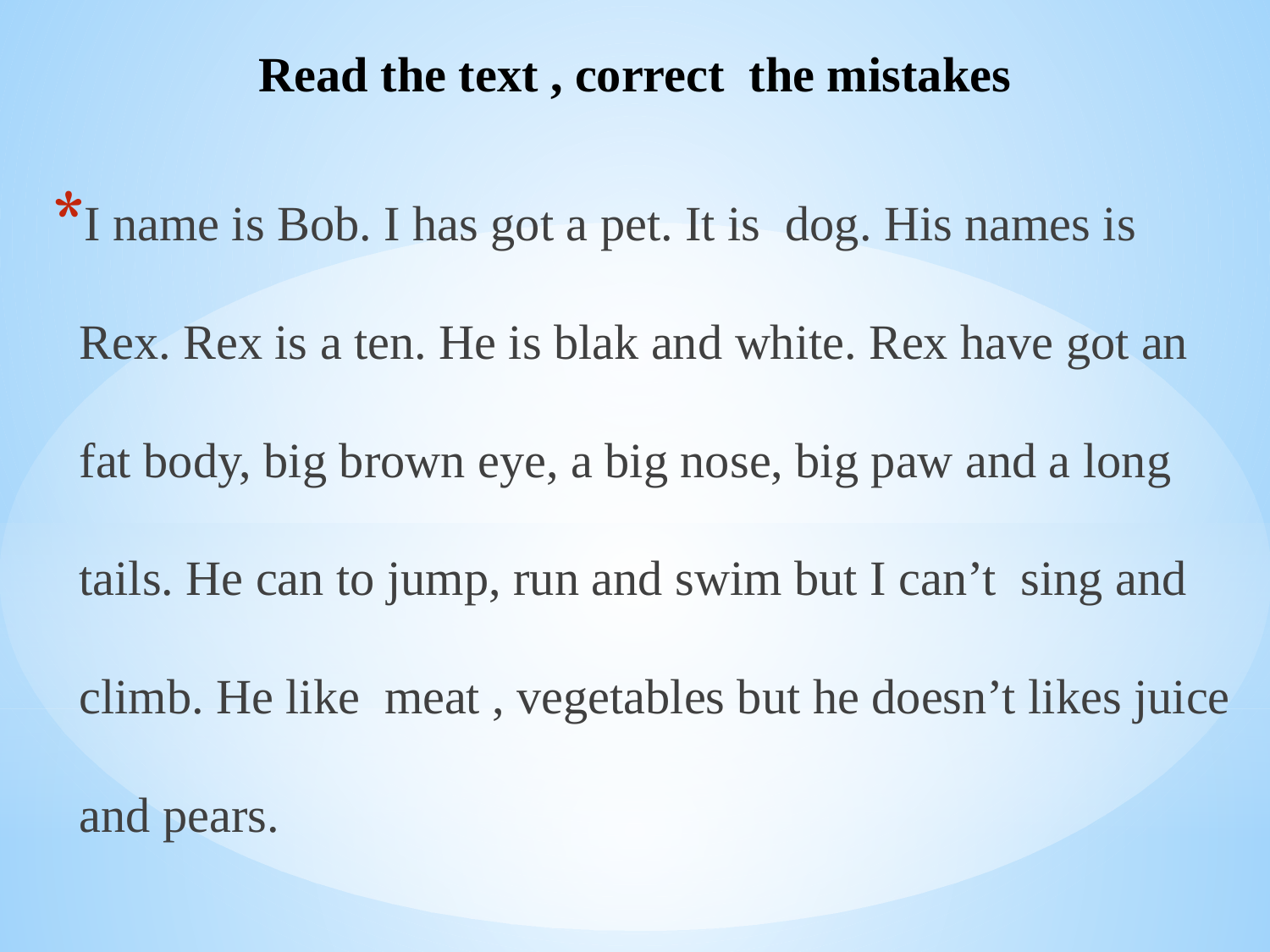

# Read the text , correct  the mistakes
I name is Bob. I has got a pet. It is  dog. His names is Rex. Rex is a ten. He is blak and white. Rex have got an fat body, big brown eye, a big nose, big paw and a long tails. He can to jump, run and swim but I can’t  sing and climb. He like  meat , vegetables but he doesn’t likes juice and pears.